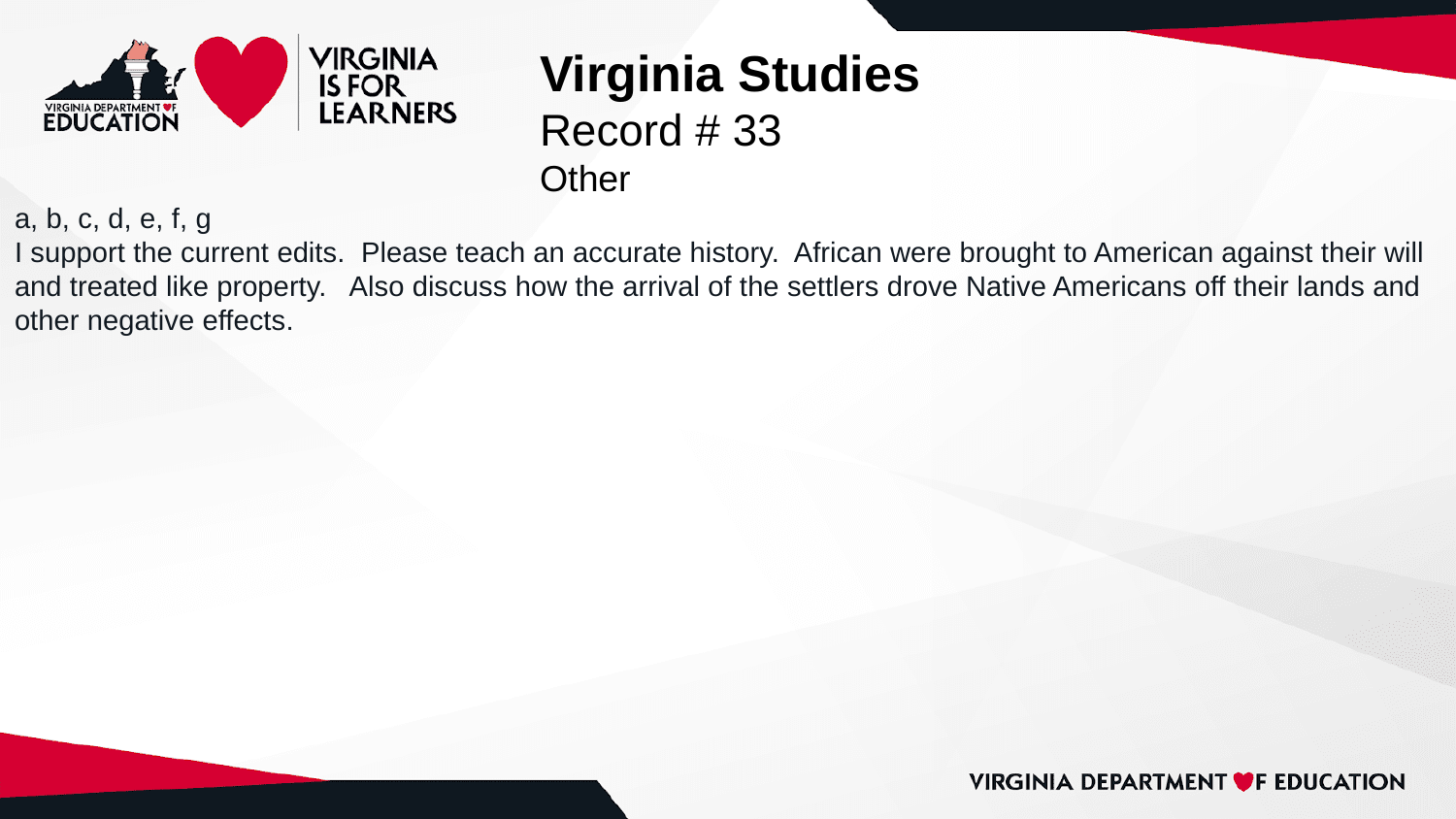

# Virginia Studies
Record # 33
Other
a, b, c, d, e, f, g
I support the current edits.  Please teach an accurate history.  African were brought to American against their will and treated like property.   Also discuss how the arrival of the settlers drove Native Americans off their lands and other negative effects.